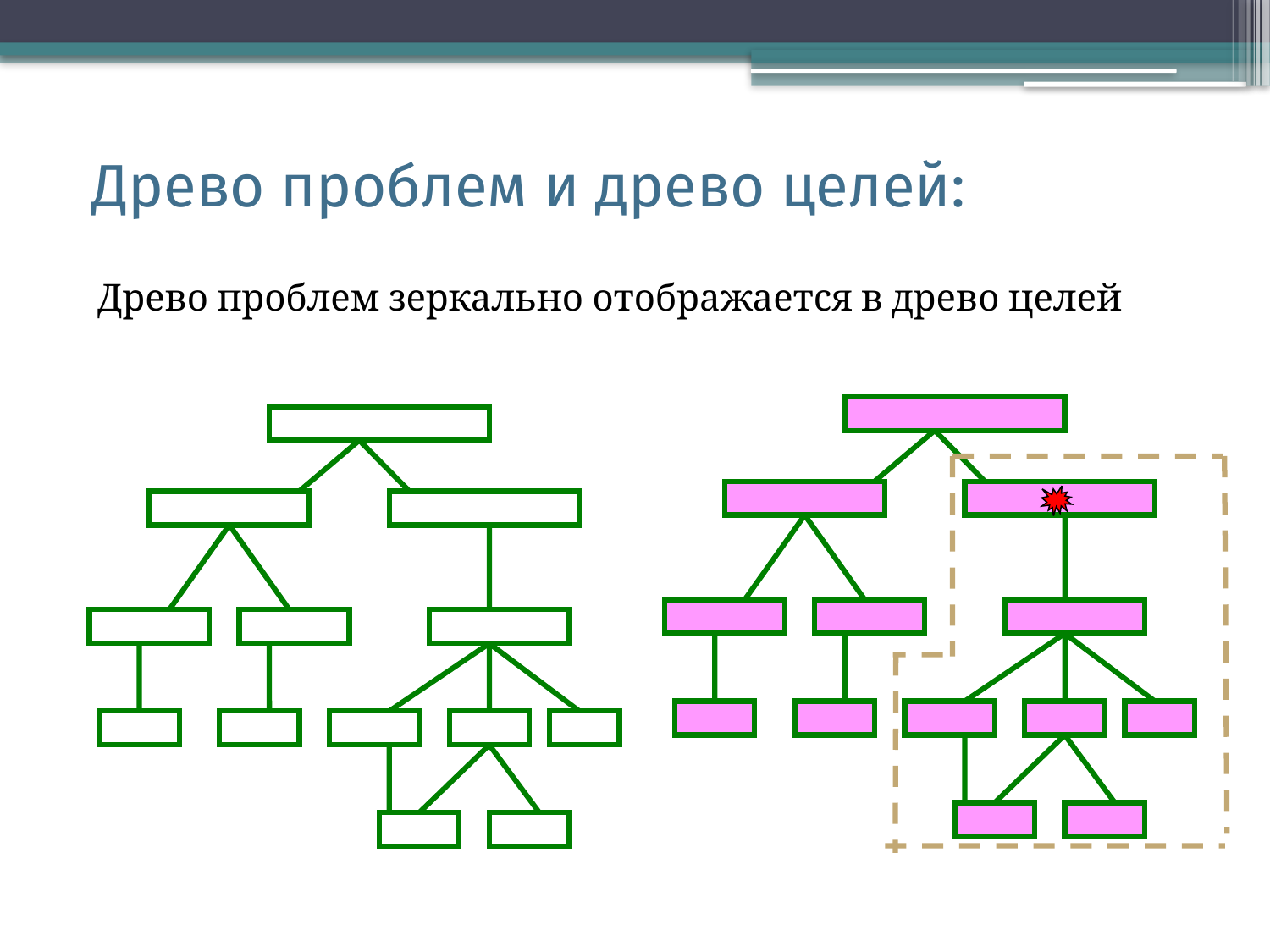

# Древо проблем и древо целей:
Древо проблем зеркально отображается в древо целей